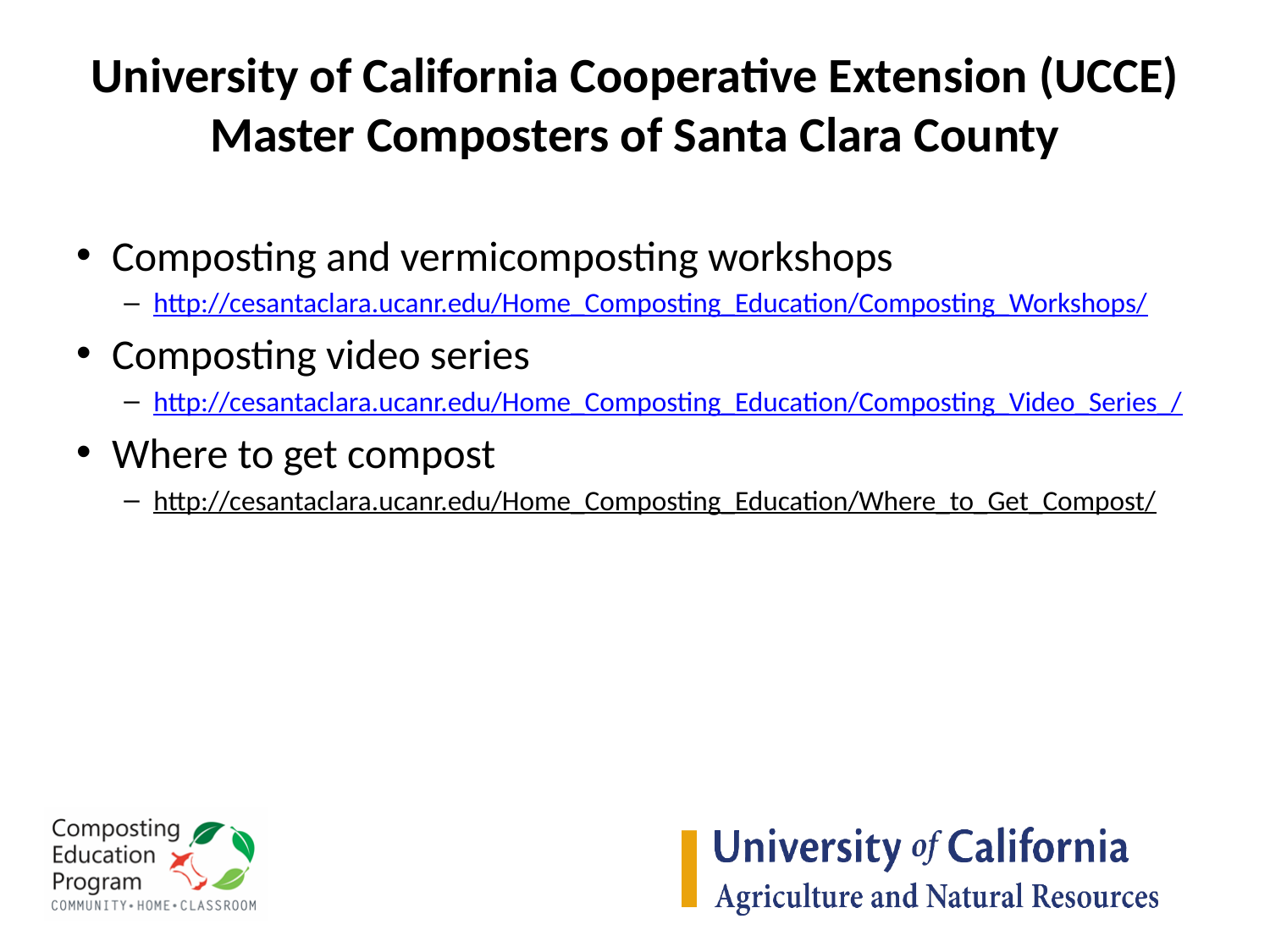

# University of California Cooperative Extension (UCCE) Master Composters of Santa Clara County
Composting and vermicomposting workshops
http://cesantaclara.ucanr.edu/Home_Composting_Education/Composting_Workshops/
Composting video series
http://cesantaclara.ucanr.edu/Home_Composting_Education/Composting_Video_Series_/
Where to get compost
http://cesantaclara.ucanr.edu/Home_Composting_Education/Where_to_Get_Compost/